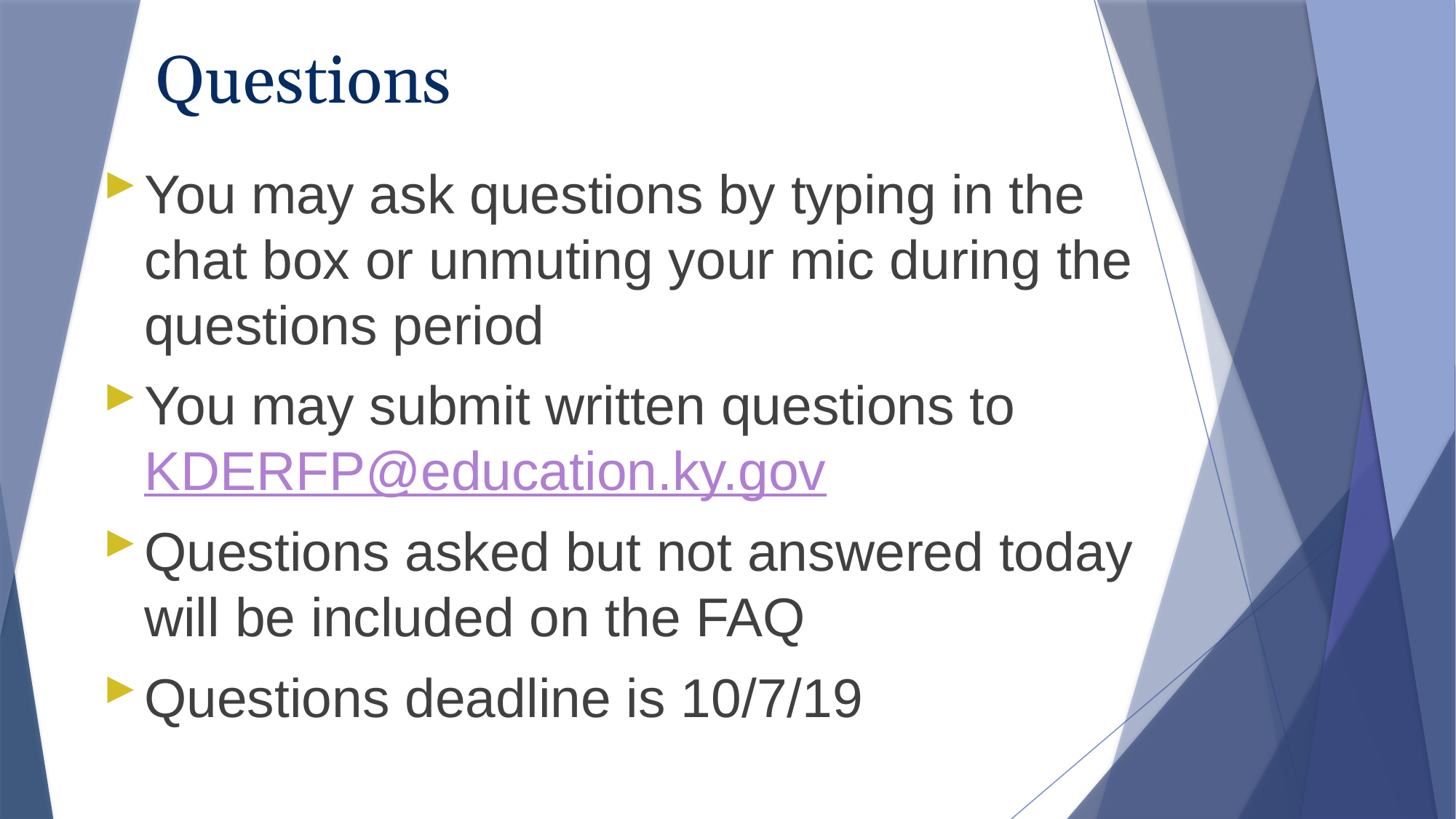

# Questions
You may ask questions by typing in the chat box or unmuting your mic during the questions period
You may submit written questions to KDERFP@education.ky.gov
Questions asked but not answered today will be included on the FAQ
Questions deadline is 10/7/19